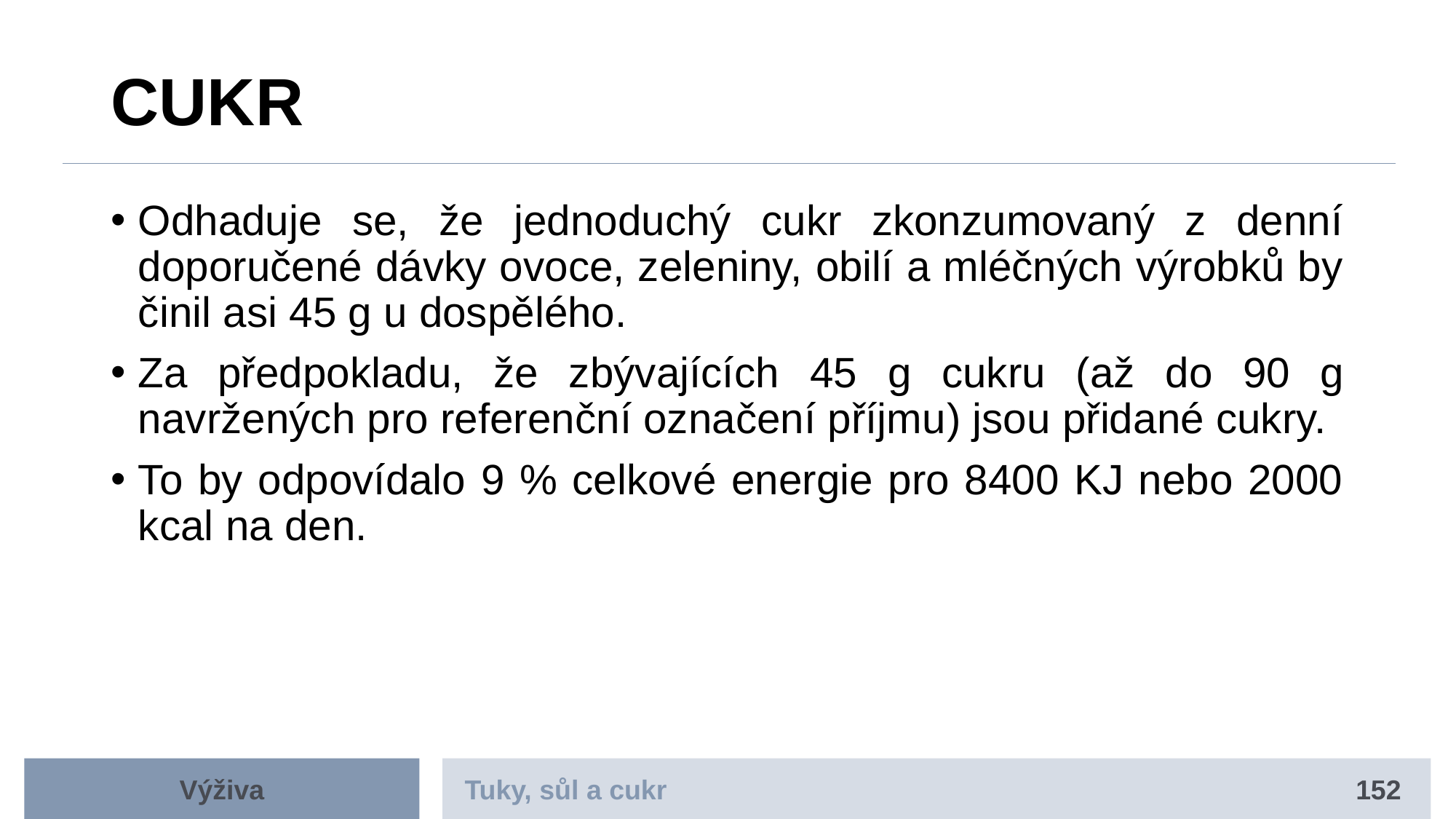

# CUKR
Odhaduje se, že jednoduchý cukr zkonzumovaný z denní doporučené dávky ovoce, zeleniny, obilí a mléčných výrobků by činil asi 45 g u dospělého.
Za předpokladu, že zbývajících 45 g cukru (až do 90 g navržených pro referenční označení příjmu) jsou přidané cukry.
To by odpovídalo 9 % celkové energie pro 8400 KJ nebo 2000 kcal na den.
Výživa
Tuky, sůl a cukr
152